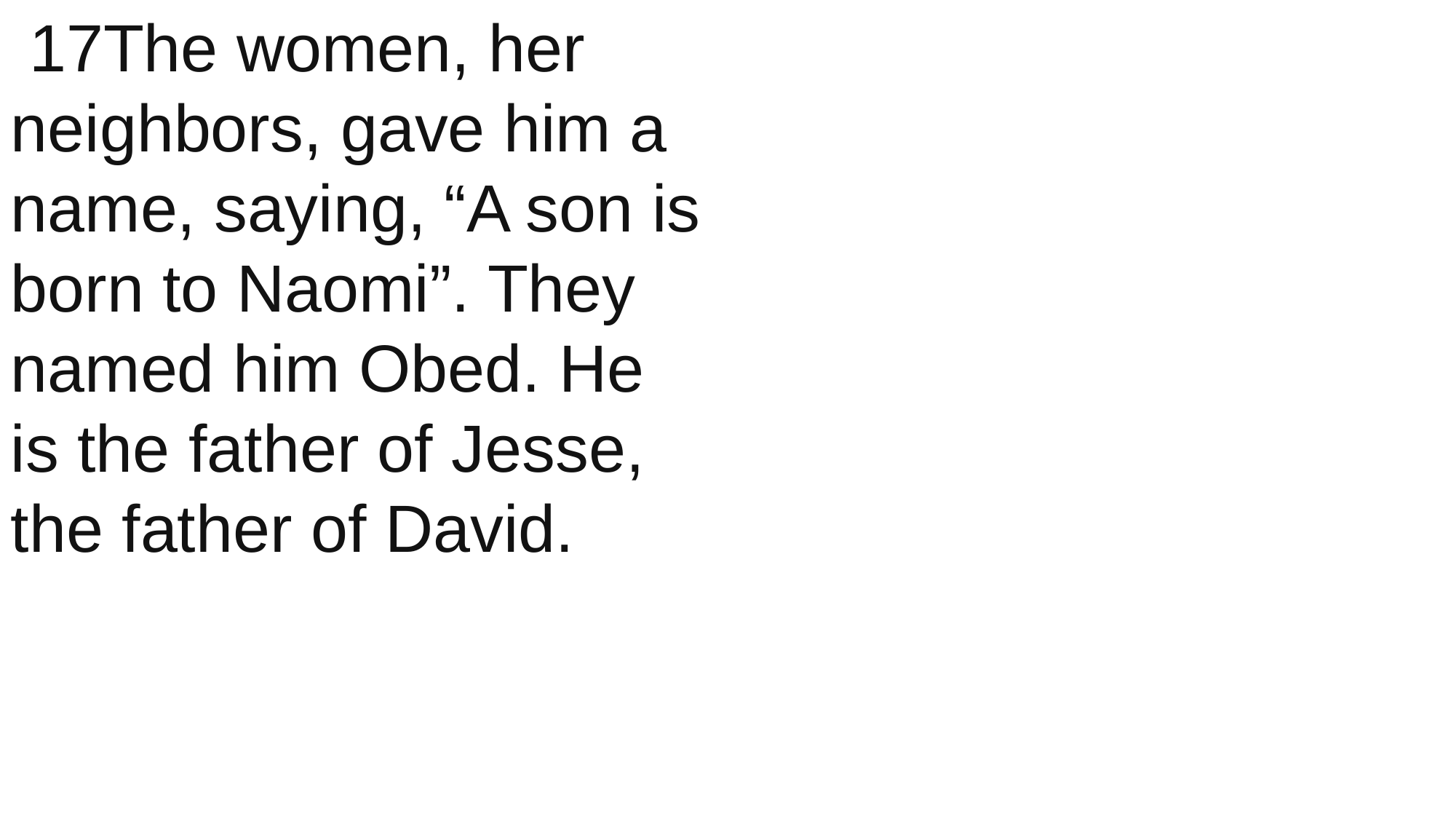

17The women, her neighbors, gave him a name, saying, “A son is born to Naomi”. They named him Obed. He is the father of Jesse, the father of David.